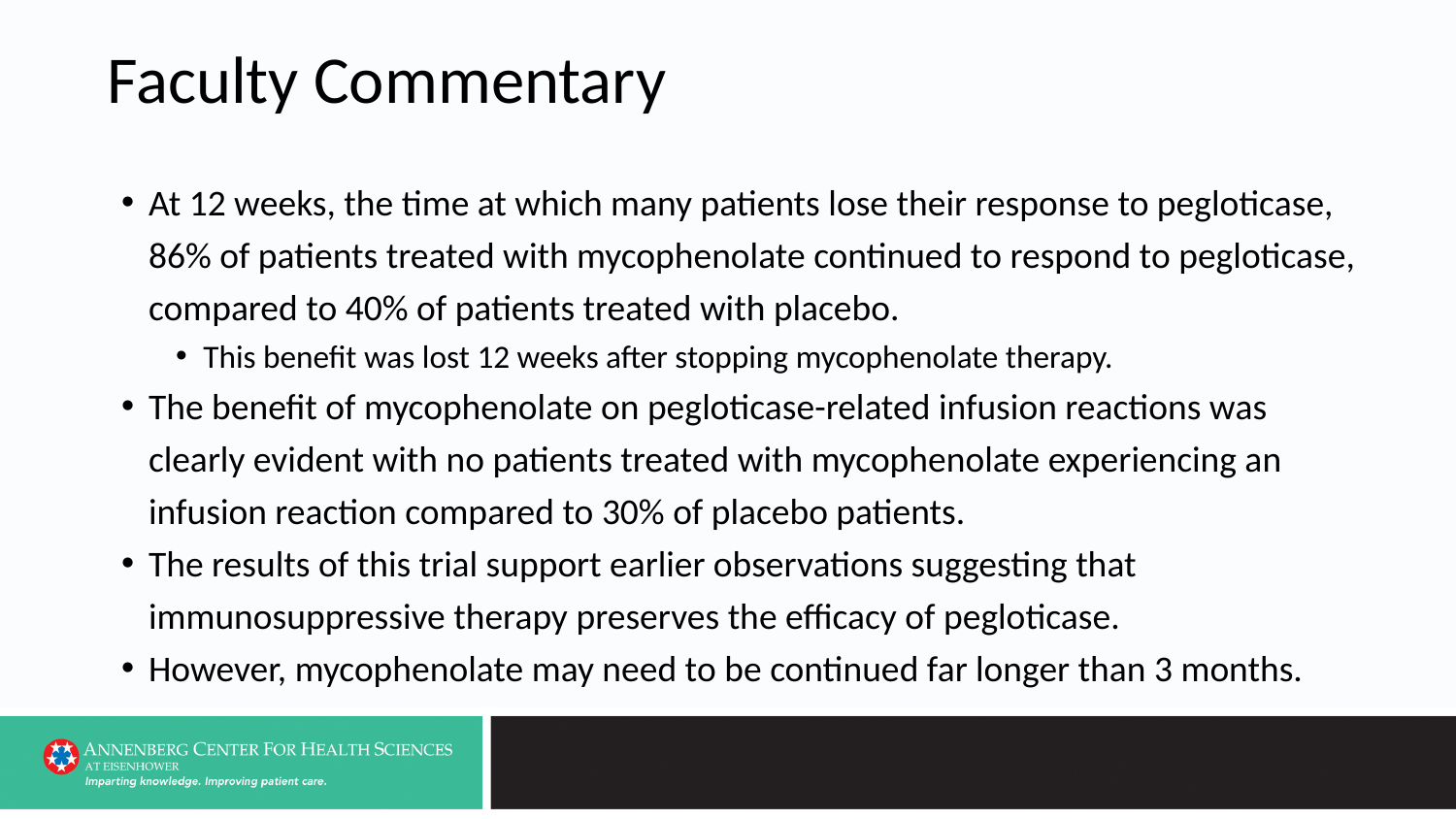

# Faculty Commentary
At 12 weeks, the time at which many patients lose their response to pegloticase, 86% of patients treated with mycophenolate continued to respond to pegloticase, compared to 40% of patients treated with placebo.
This benefit was lost 12 weeks after stopping mycophenolate therapy.
The benefit of mycophenolate on pegloticase-related infusion reactions was clearly evident with no patients treated with mycophenolate experiencing an infusion reaction compared to 30% of placebo patients.
The results of this trial support earlier observations suggesting that immunosuppressive therapy preserves the efficacy of pegloticase.
However, mycophenolate may need to be continued far longer than 3 months.